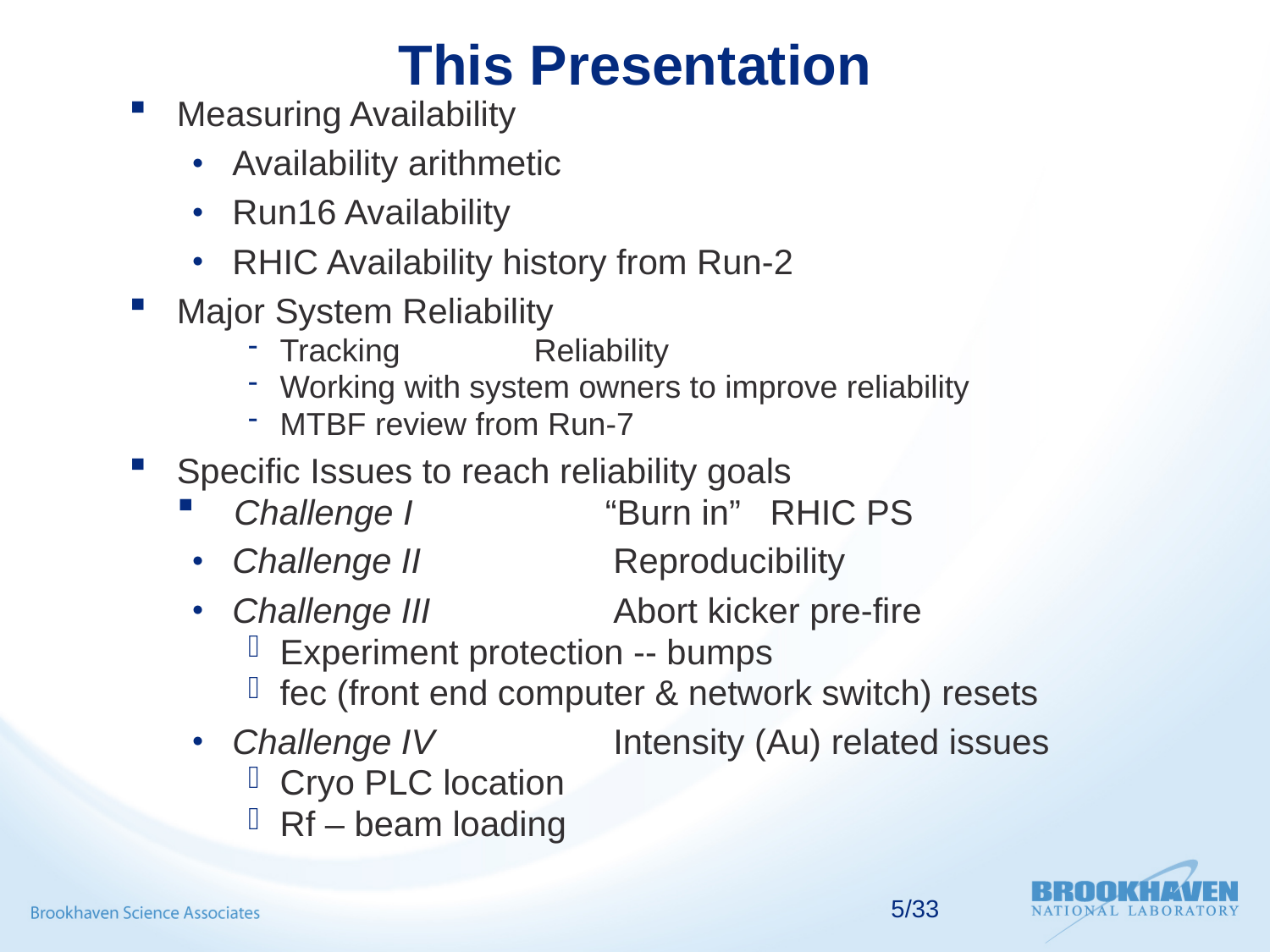

# This Presentation
Measuring Availability
Availability arithmetic
Run16 Availability
RHIC Availability history from Run-2
Major System Reliability
Tracking 	Reliability
Working with system owners to improve reliability
MTBF review from Run-7
Specific Issues to reach reliability goals
 Challenge I    		“Burn in”   RHIC PS
Challenge II 		Reproducibility
Challenge III   		Abort kicker pre-fire
Experiment protection -- bumps
fec (front end computer & network switch) resets
Challenge IV   		Intensity (Au) related issues
Cryo PLC location
Rf – beam loading
5/33